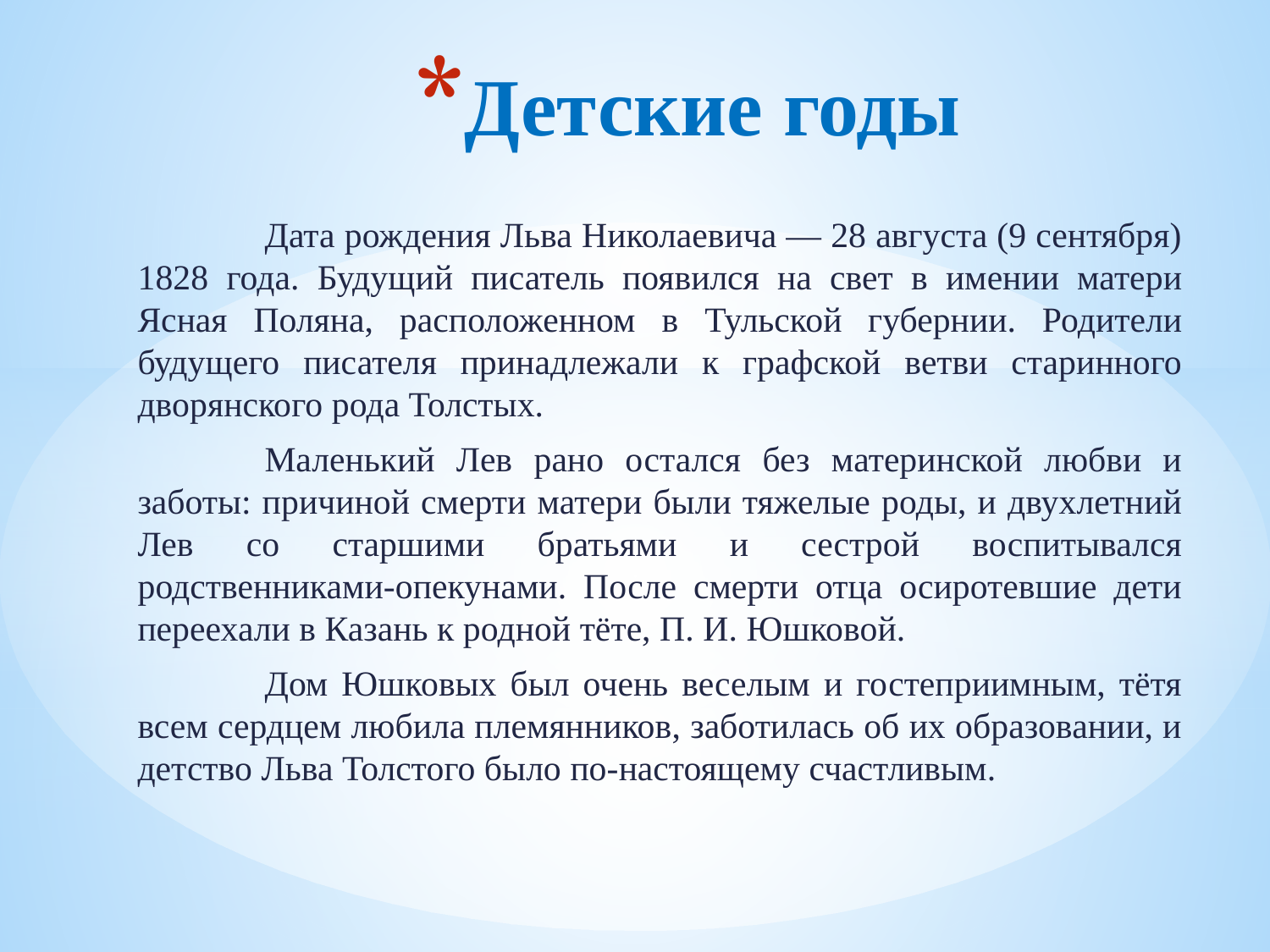

Дата рождения Льва Николаевича — 28 августа (9 сентября) 1828 года. Будущий писатель появился на свет в имении матери Ясная Поляна, расположенном в Тульской губернии. Родители будущего писателя принадлежали к графской ветви старинного дворянского рода Толстых.
	Маленький Лев рано остался без материнской любви и заботы: причиной смерти матери были тяжелые роды, и двухлетний Лев со старшими братьями и сестрой воспитывался родственниками-опекунами. После смерти отца осиротевшие дети переехали в Казань к родной тёте, П. И. Юшковой.
	Дом Юшковых был очень веселым и гостеприимным, тётя всем сердцем любила племянников, заботилась об их образовании, и детство Льва Толстого было по-настоящему счастливым.

# Детские годы